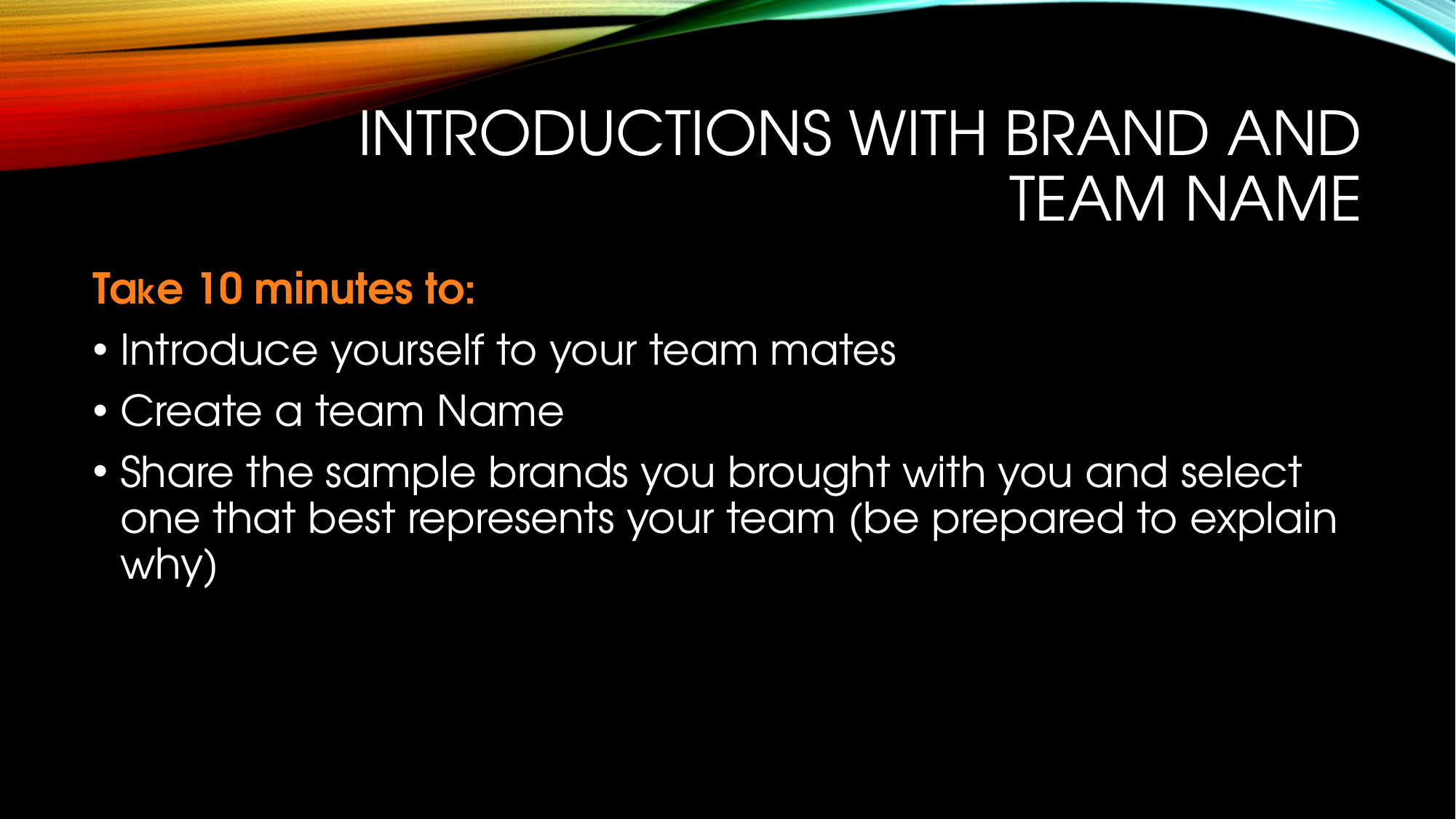

# Introductions with brand and TEAM NAME
Take 10 minutes to:
Introduce yourself to your team mates
Create a team Name
Share the sample brands you brought with you and select one that best represents your team (be prepared to explain why)